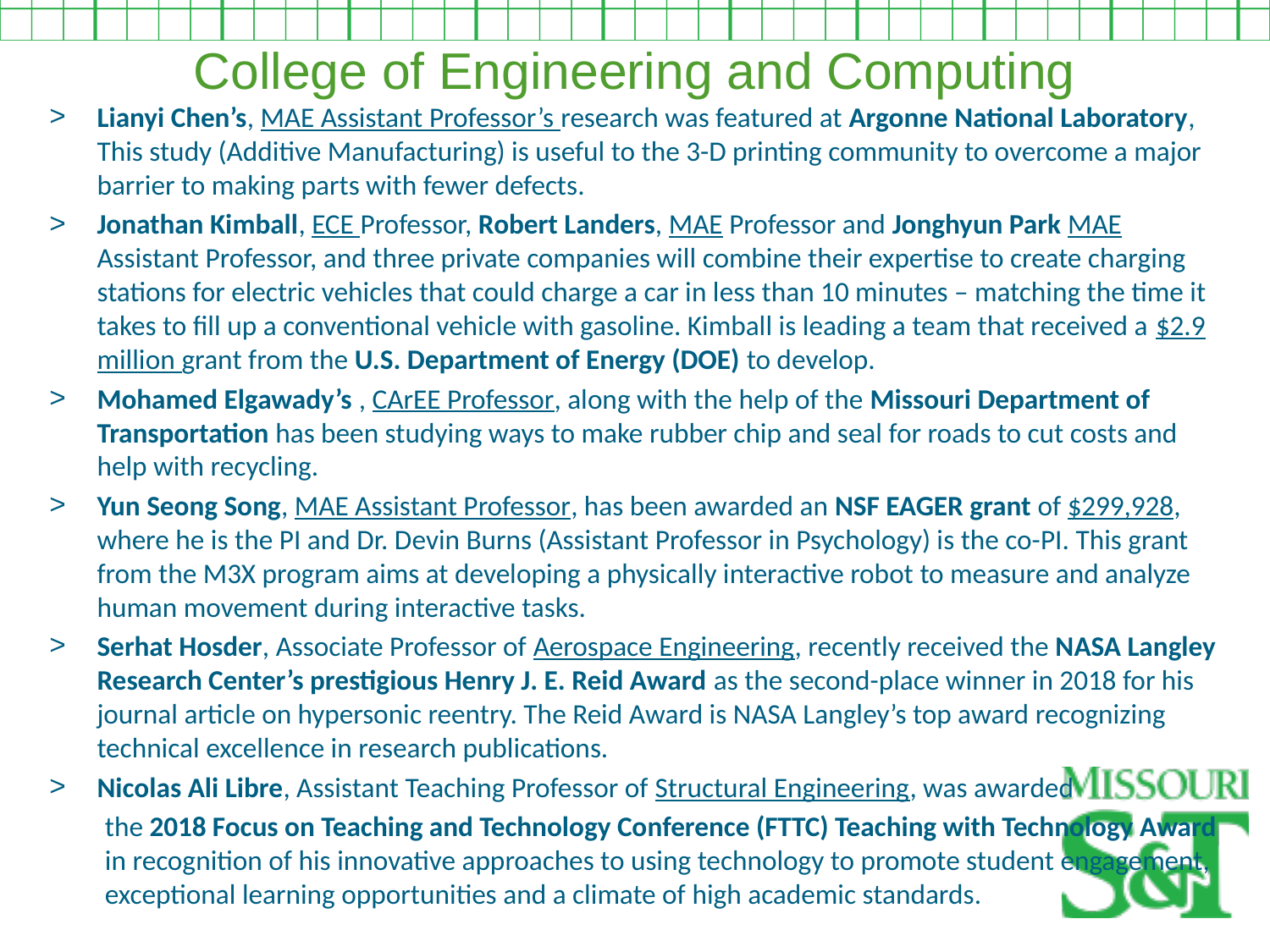

College of Engineering and Computing
Lianyi Chen’s, MAE Assistant Professor’s research was featured at Argonne National Laboratory, This study (Additive Manufacturing) is useful to the 3-D printing community to overcome a major barrier to making parts with fewer defects.
Jonathan Kimball, ECE Professor, Robert Landers, MAE Professor and Jonghyun Park MAE Assistant Professor, and three private companies will combine their expertise to create charging stations for electric vehicles that could charge a car in less than 10 minutes – matching the time it takes to fill up a conventional vehicle with gasoline. Kimball is leading a team that received a $2.9 million grant from the U.S. Department of Energy (DOE) to develop.
Mohamed Elgawady’s , CArEE Professor, along with the help of the Missouri Department of Transportation has been studying ways to make rubber chip and seal for roads to cut costs and help with recycling.
Yun Seong Song, MAE Assistant Professor, has been awarded an NSF EAGER grant of $299,928, where he is the PI and Dr. Devin Burns (Assistant Professor in Psychology) is the co-PI. This grant from the M3X program aims at developing a physically interactive robot to measure and analyze human movement during interactive tasks.
Serhat Hosder, Associate Professor of Aerospace Engineering, recently received the NASA Langley Research Center’s prestigious Henry J. E. Reid Award as the second-place winner in 2018 for his journal article on hypersonic reentry. The Reid Award is NASA Langley’s top award recognizing technical excellence in research publications.
Nicolas Ali Libre, Assistant Teaching Professor of Structural Engineering, was awarded
the 2018 Focus on Teaching and Technology Conference (FTTC) Teaching with Technology Award in recognition of his innovative approaches to using technology to promote student engagement, exceptional learning opportunities and a climate of high academic standards.